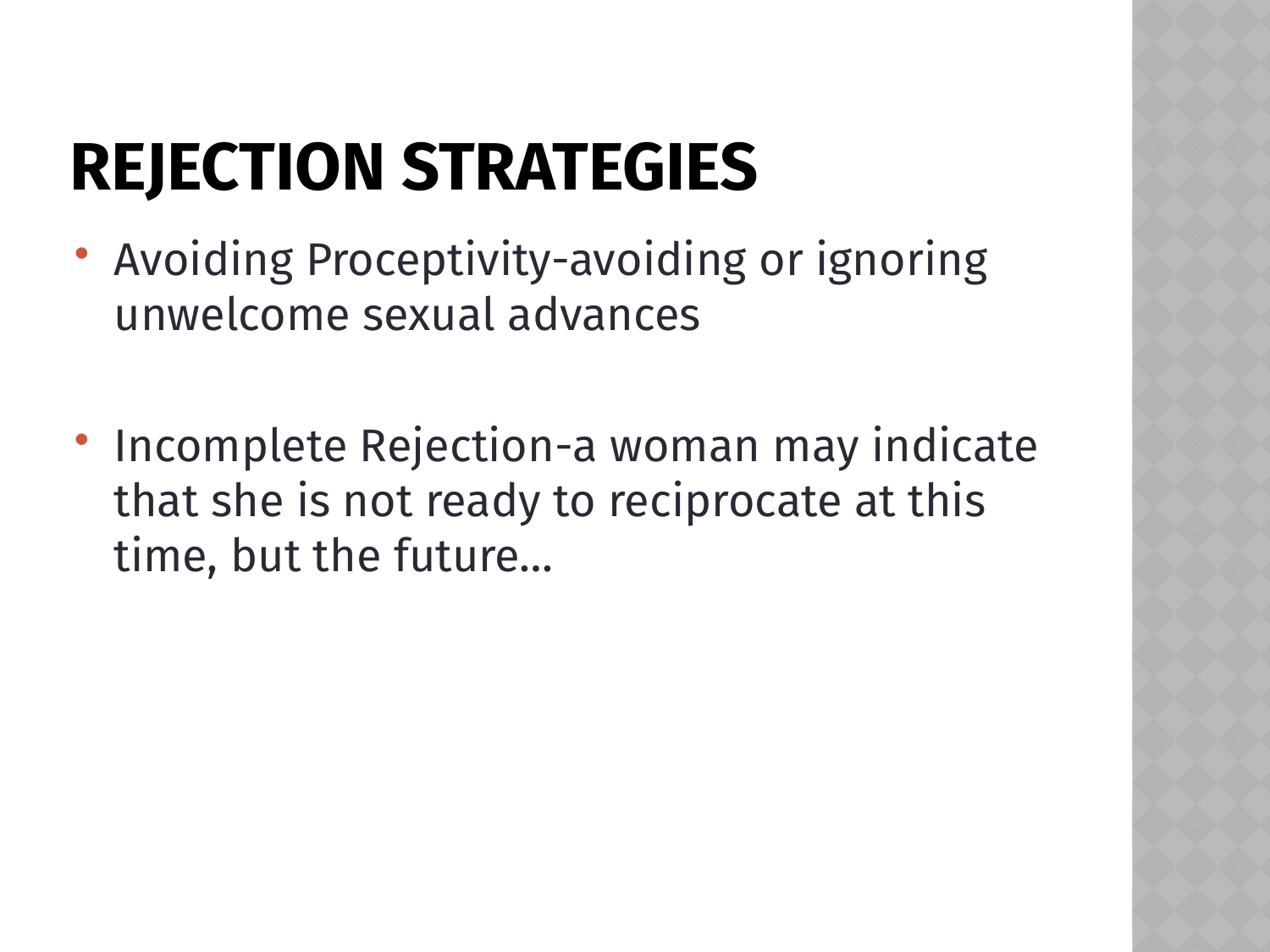

# Rejection Strategies
Avoiding Proceptivity-avoiding or ignoring unwelcome sexual advances

Incomplete Rejection-a woman may indicate that she is not ready to reciprocate at this time, but the future…